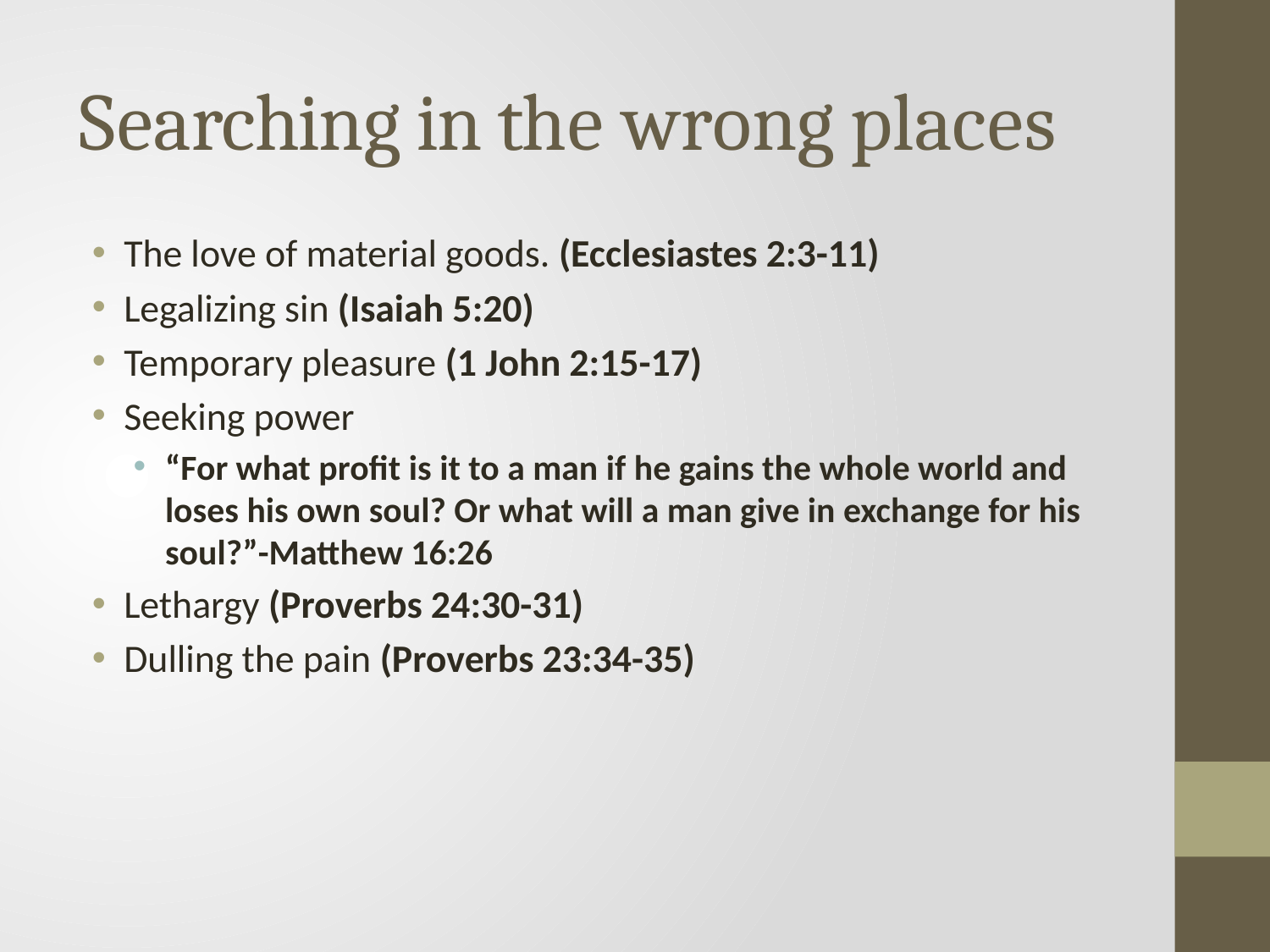

# Searching in the wrong places
The love of material goods. (Ecclesiastes 2:3-11)
Legalizing sin (Isaiah 5:20)
Temporary pleasure (1 John 2:15-17)
Seeking power
“For what profit is it to a man if he gains the whole world and loses his own soul? Or what will a man give in exchange for his soul?”-Matthew 16:26
Lethargy (Proverbs 24:30-31)
Dulling the pain (Proverbs 23:34-35)